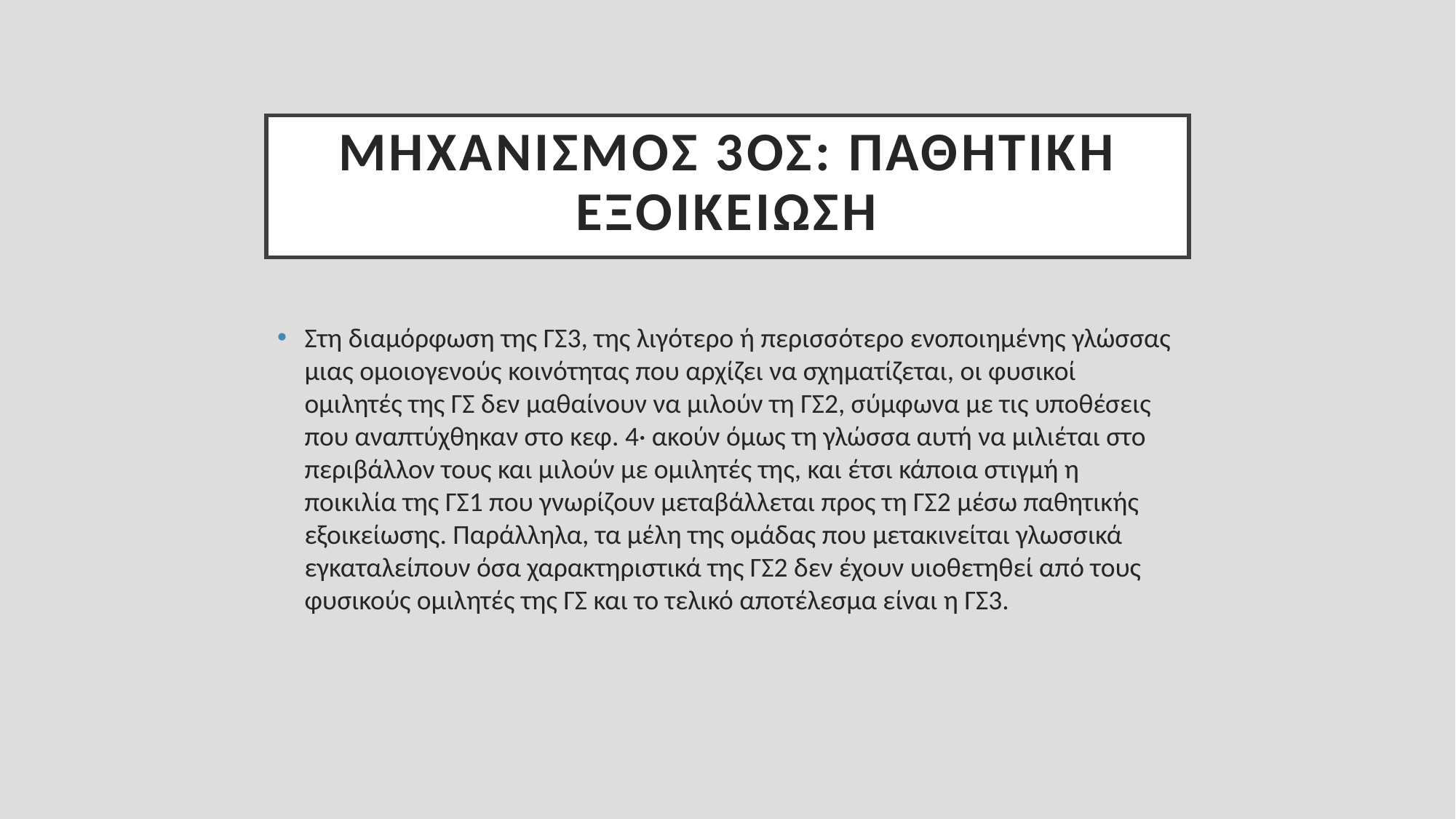

# Μηχανισμός 3ος: παθητική εξοικείωση
Στη διαμόρφωση της ΓΣ3, της λιγότερο ή περισσότερο ενοποιημένης γλώσσας μιας ομοιογενούς κοινότητας που αρχίζει να σχηματίζεται, οι φυσικοί ομιλητές της ΓΣ δεν μαθαίνουν να μιλούν τη ΓΣ2, σύμφωνα με τις υποθέσεις που αναπτύχθηκαν στο κεφ. 4· ακούν όμως τη γλώσσα αυτή να μιλιέται στο περιβάλλον τους και μιλούν με ομιλητές της, και έτσι κάποια στιγμή η ποικιλία της ΓΣ1 που γνωρίζουν μεταβάλλεται προς τη ΓΣ2 μέσω παθητικής εξοικείωσης. Παράλληλα, τα μέλη της ομάδας που μετακινείται γλωσσικά εγκαταλείπουν όσα χαρακτηριστικά της ΓΣ2 δεν έχουν υιοθετηθεί από τους φυσικούς ομιλητές της ΓΣ και το τελικό αποτέλεσμα είναι η ΓΣ3.